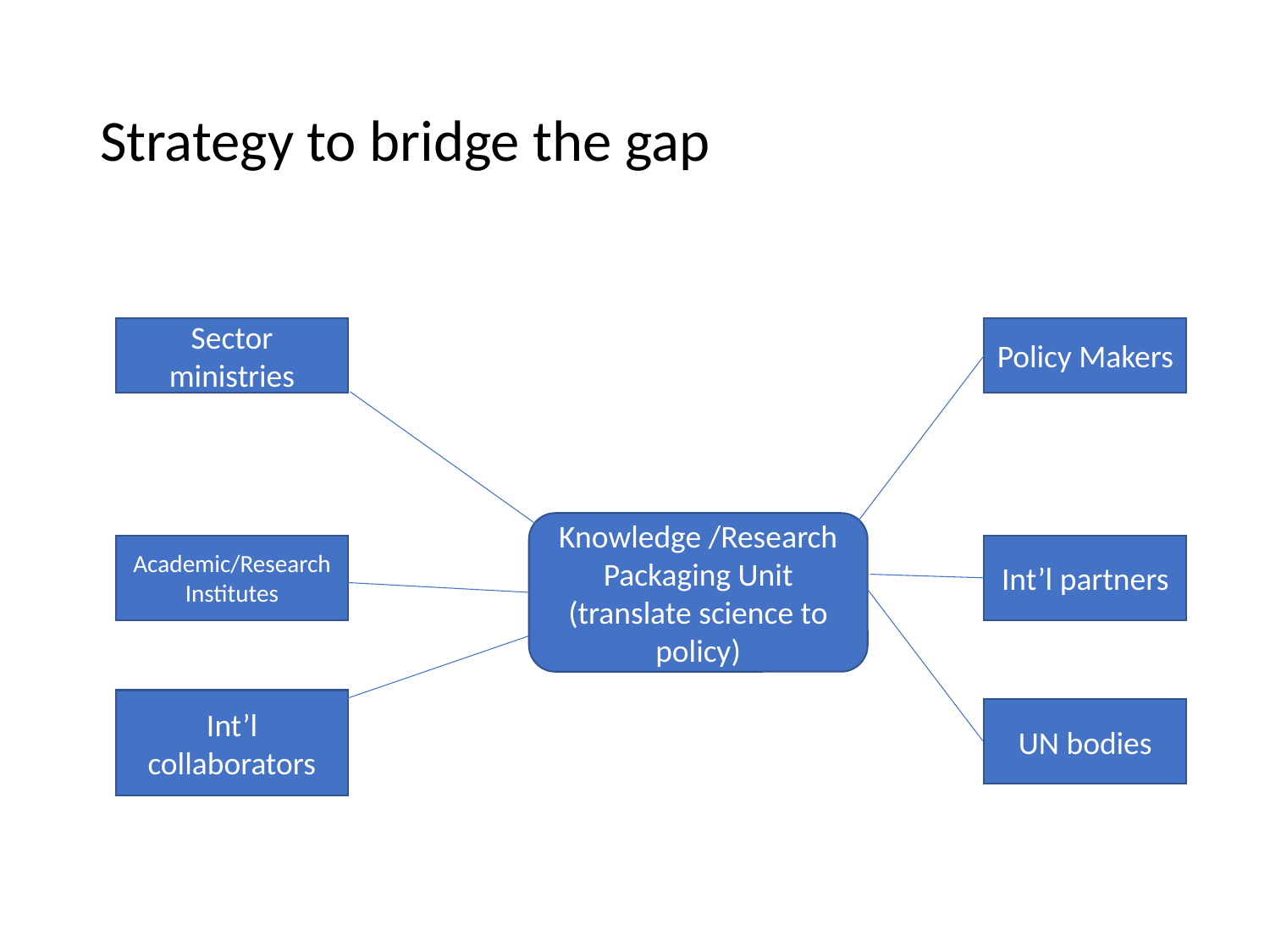

# Strategy to bridge the gap
Sector ministries
Policy Makers
Knowledge /Research Packaging Unit (translate science to policy)
Academic/Research Institutes
Int’l partners
Int’l collaborators
UN bodies